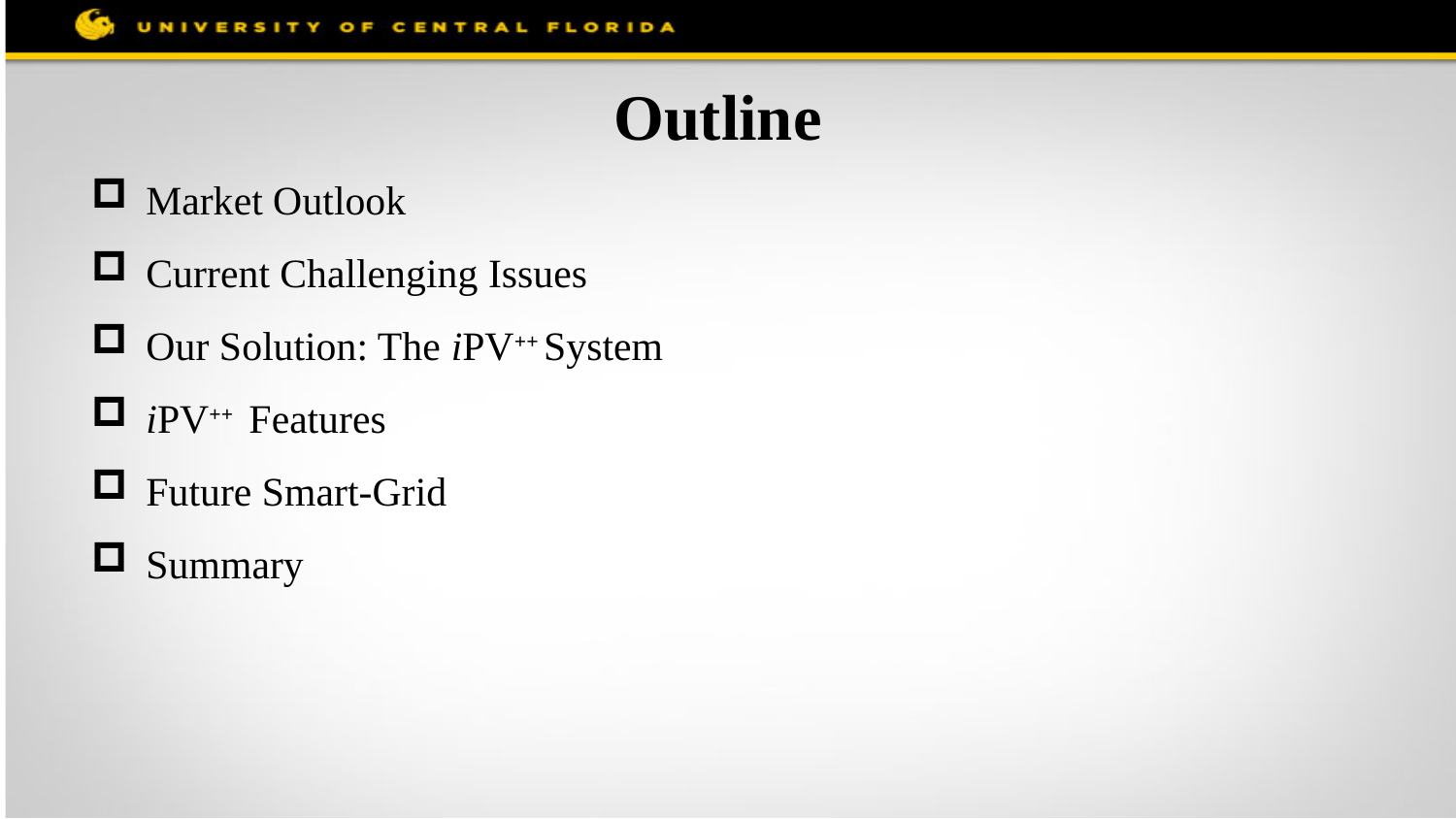

# Outline
Market Outlook
Current Challenging Issues
Our Solution: The iPV++ System
iPV++  Features
Future Smart-Grid
Summary